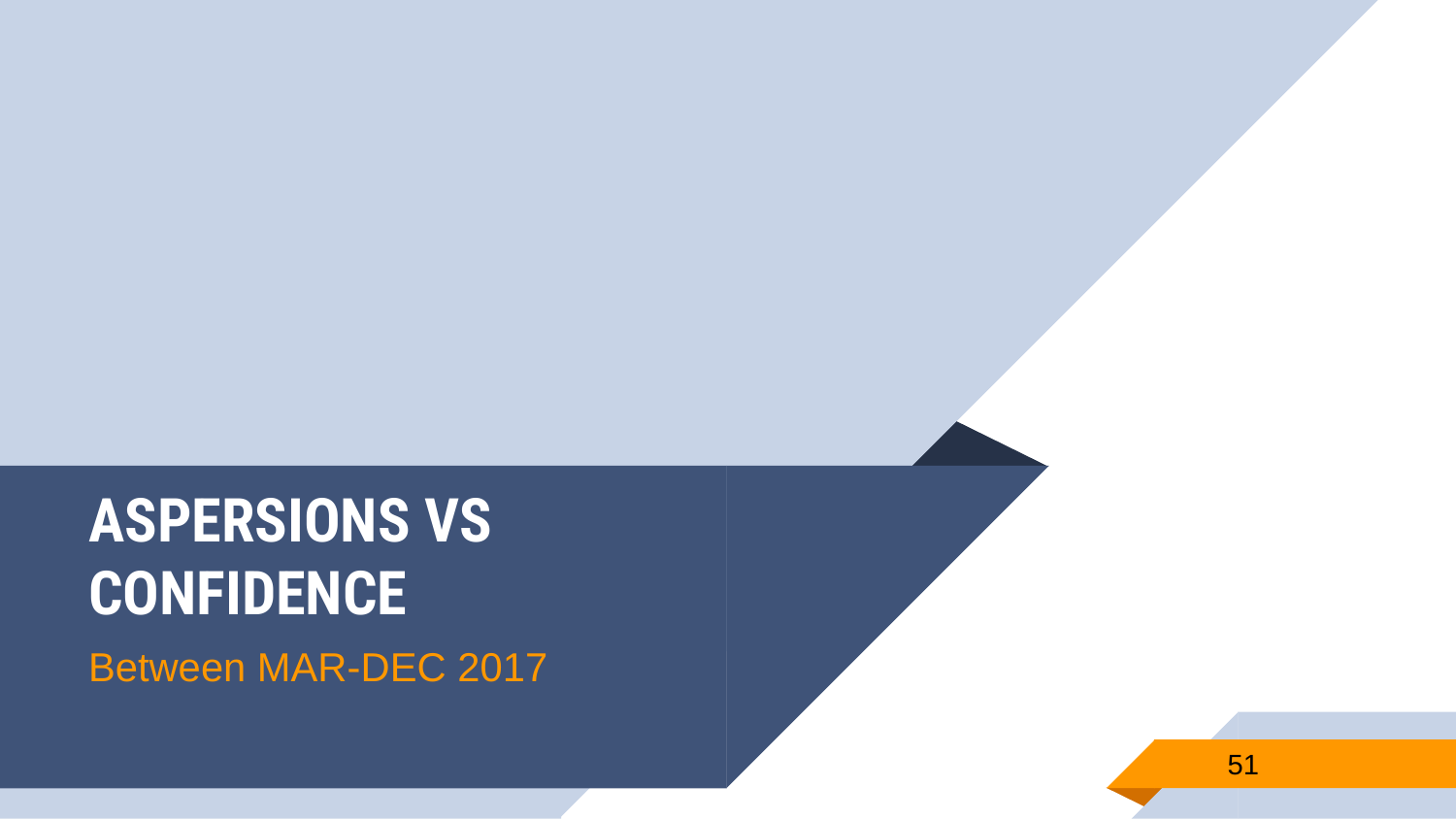

# ASPERSIONS VS CONFIDENCE
Between MAR-DEC 2017
51